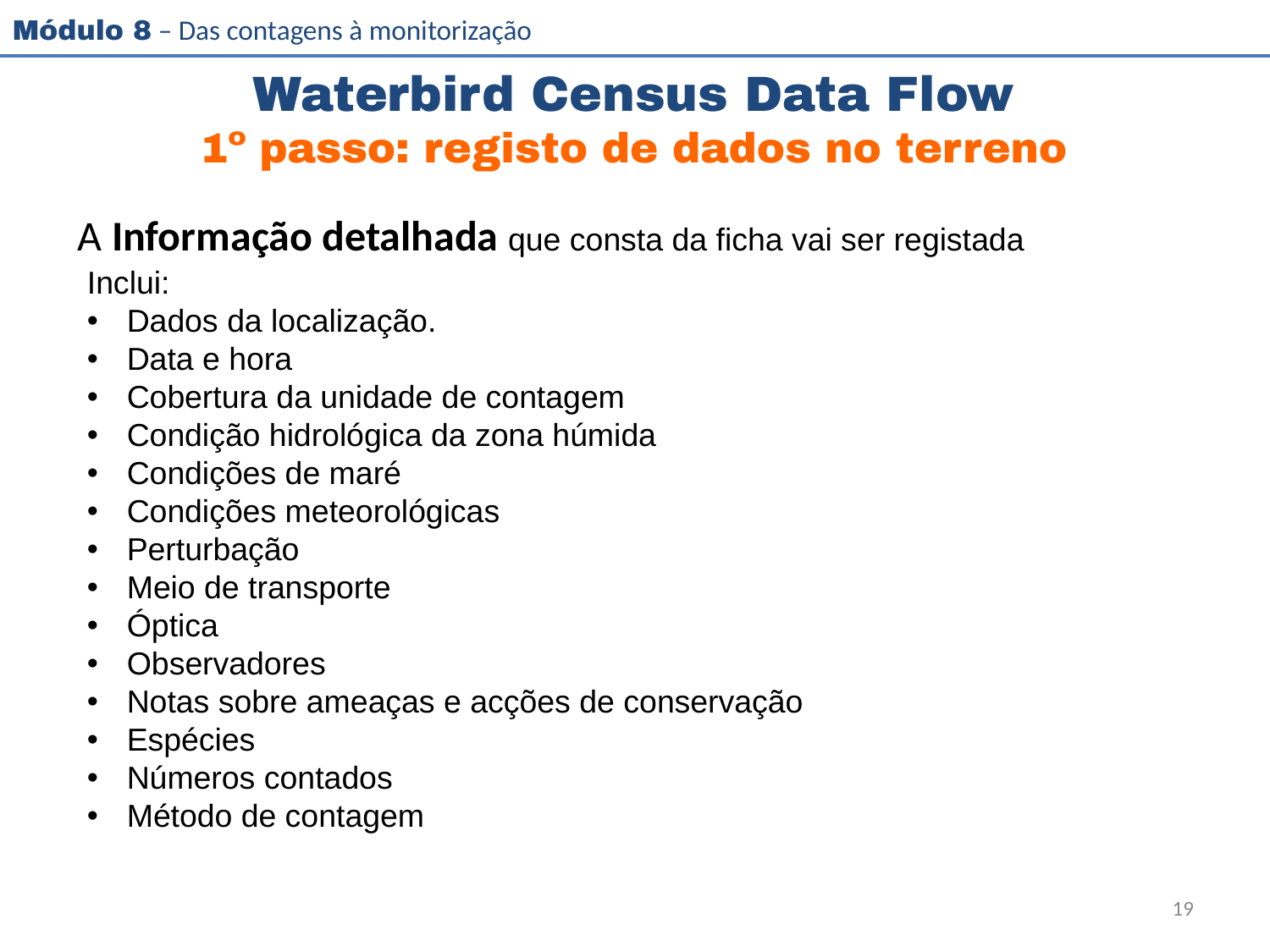

# Waterbird Census Data Flow 1º passo: registo de dados no terreno
A Informação detalhada que consta da ficha vai ser registada
Inclui:
Dados da localização.
Data e hora
Cobertura da unidade de contagem
Condição hidrológica da zona húmida
Condições de maré
Condições meteorológicas
Perturbação
Meio de transporte
Óptica
Observadores
Notas sobre ameaças e acções de conservação
Espécies
Números contados
Método de contagem
19